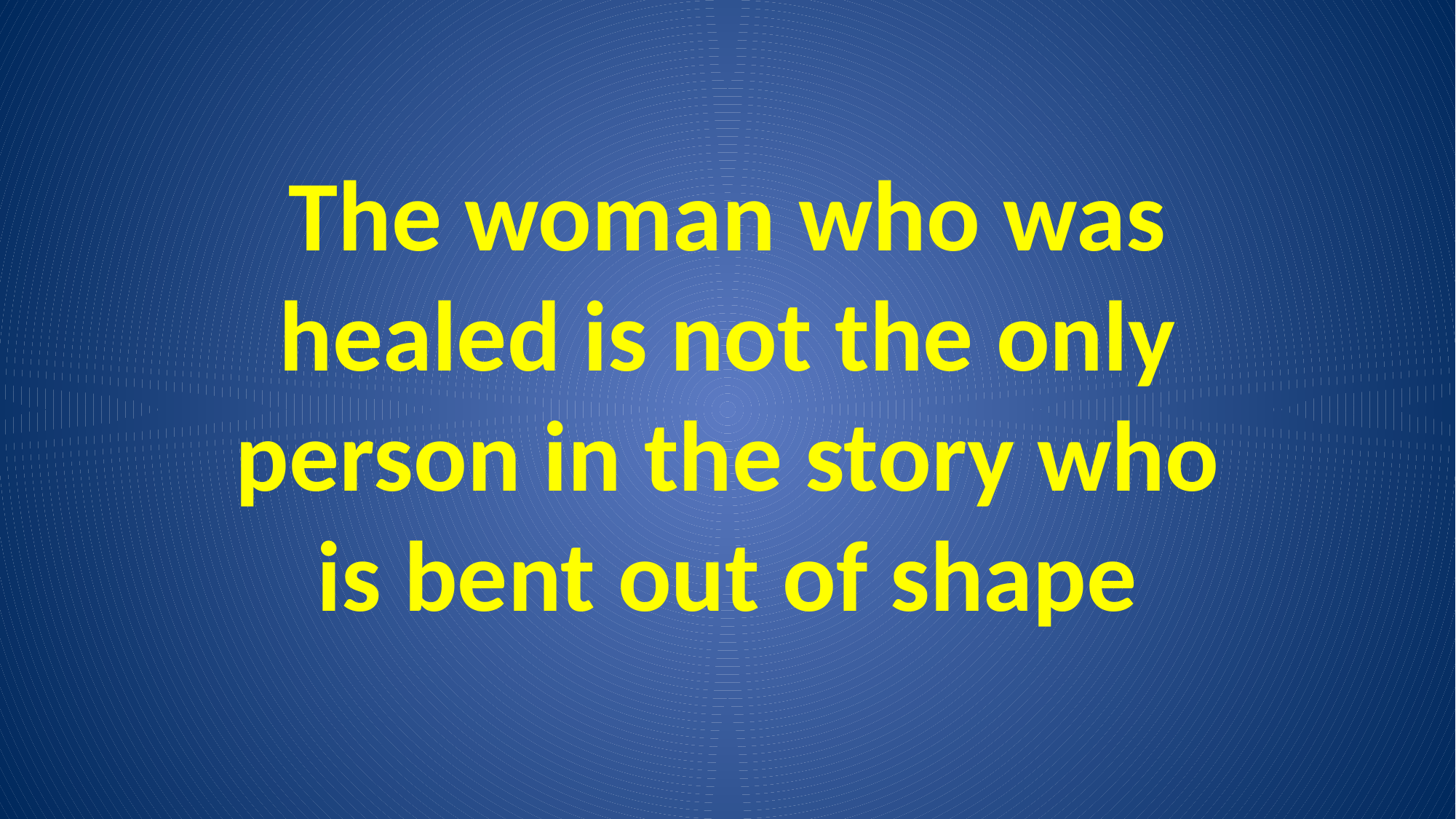

The woman who was healed is not the only person in the story who is bent out of shape